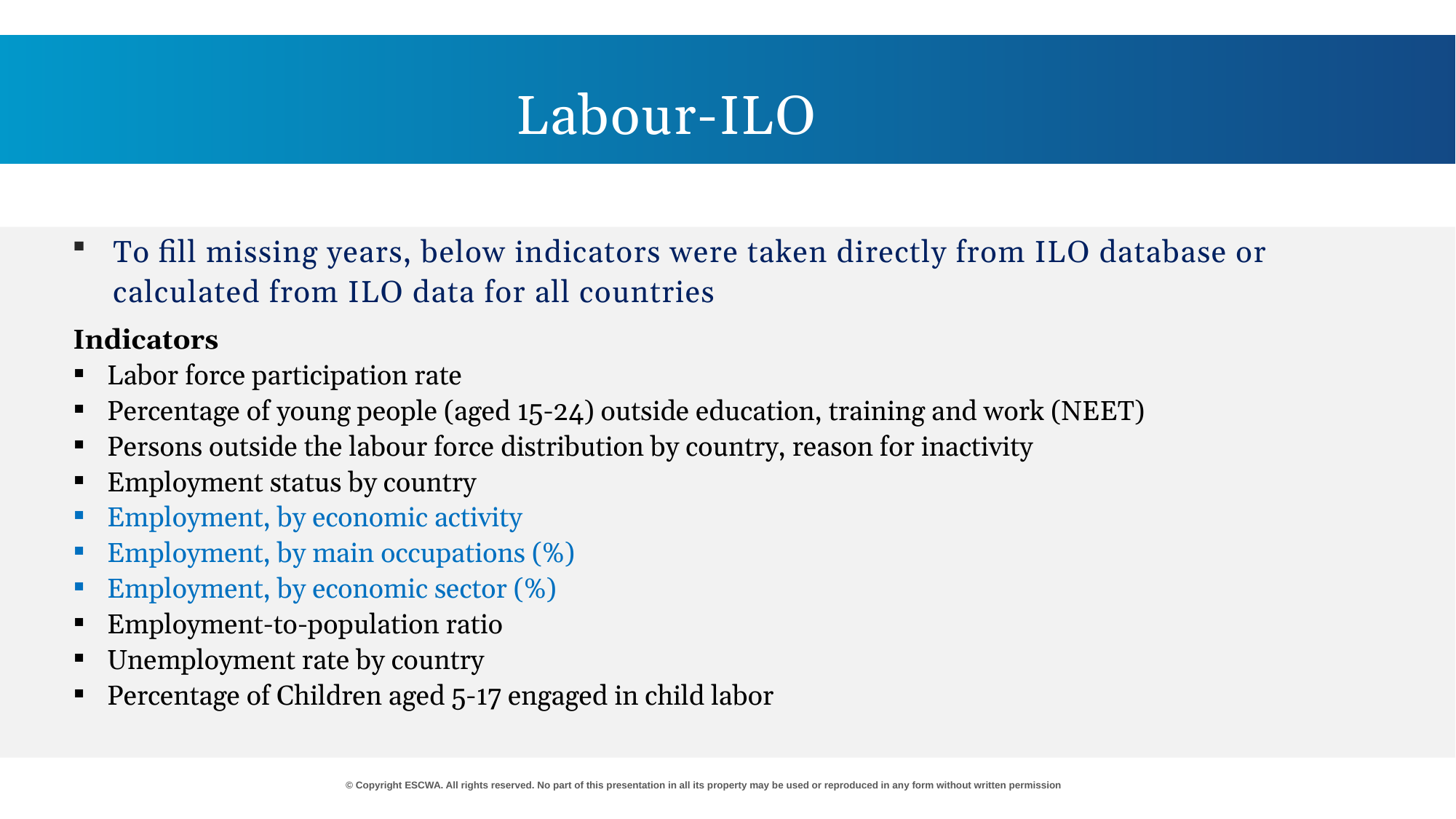

Labour-ILO
To fill missing years, below indicators were taken directly from ILO database or calculated from ILO data for all countries

| Indicators |
| --- |
| Labor force participation rate |
| Percentage of young people (aged 15-24) outside education, training and work (NEET) |
| Persons outside the labour force distribution by country, reason for inactivity |
| Employment status by country |
| Employment, by economic activity |
| Employment, by main occupations (%) |
| Employment, by economic sector (%) |
| Employment-to-population ratio |
| Unemployment rate by country |
| Percentage of Children aged 5-17 engaged in child labor |